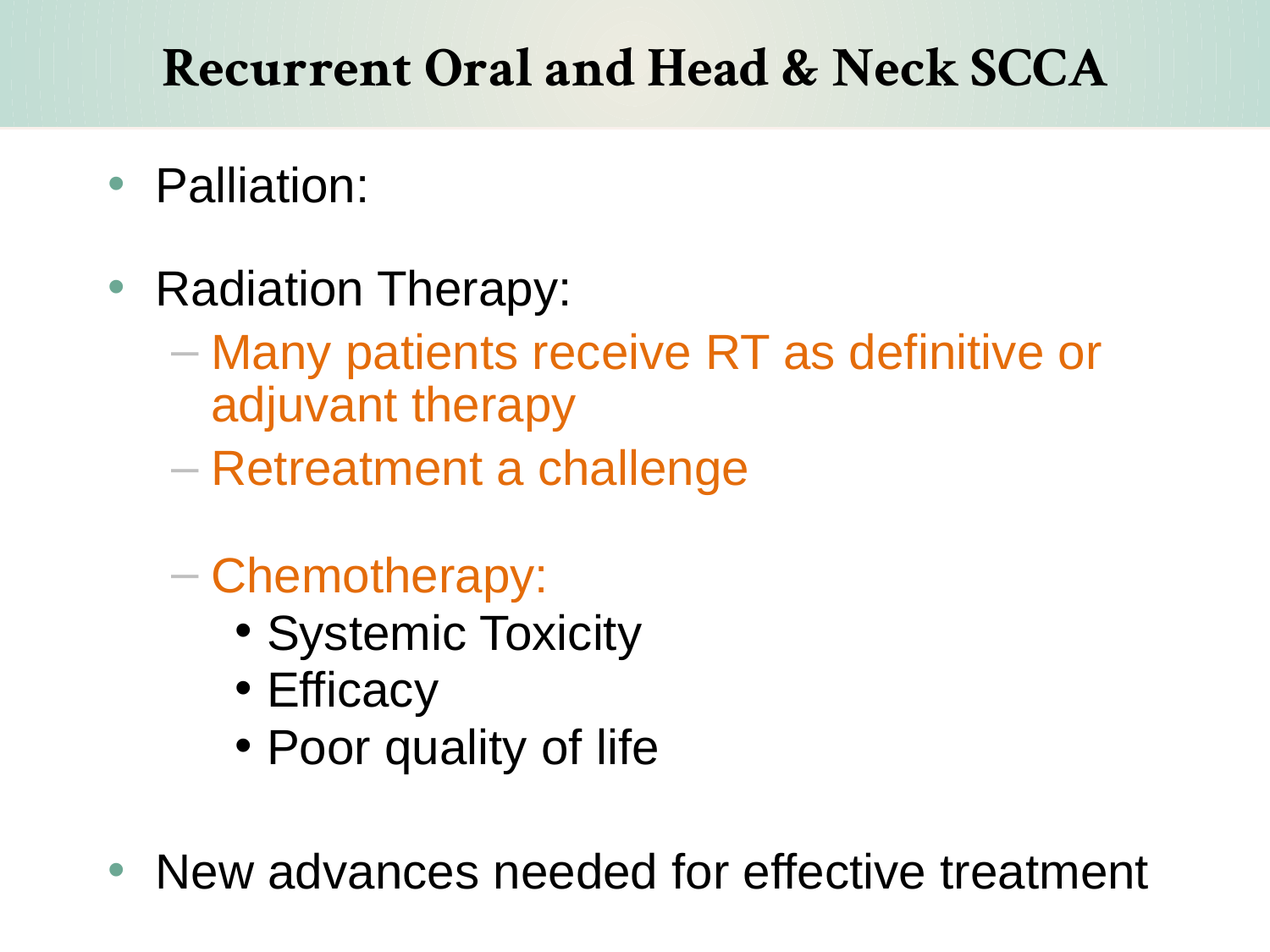

# Recurrent Oral and Head & Neck SCCA
Palliation:

Radiation Therapy:
Many patients receive RT as definitive or adjuvant therapy
Retreatment a challenge

Chemotherapy:
Systemic Toxicity
Efficacy
Poor quality of life

New advances needed for effective treatment